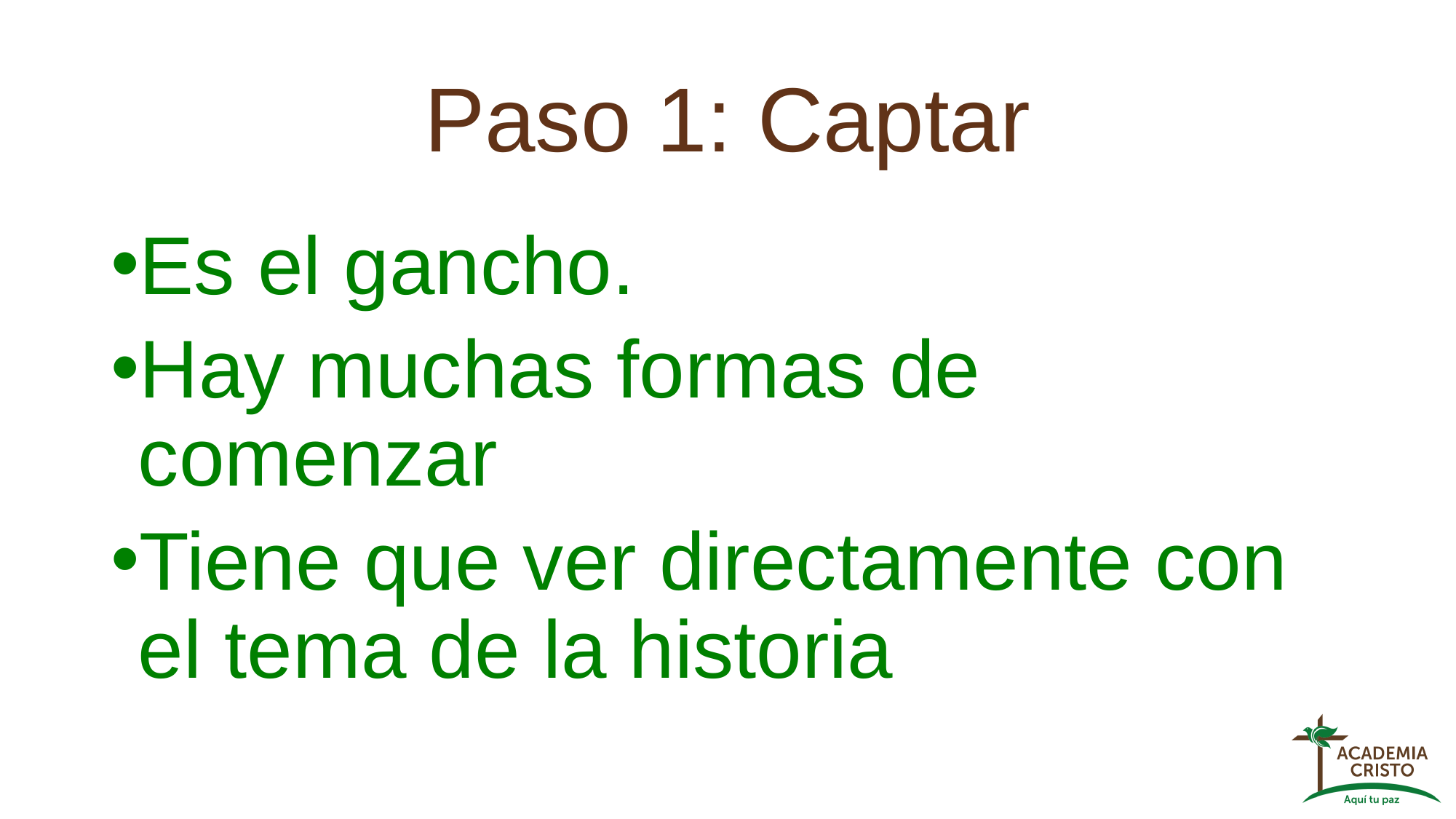

# Paso 1: Captar
Es el gancho.
Hay muchas formas de comenzar
Tiene que ver directamente con el tema de la historia